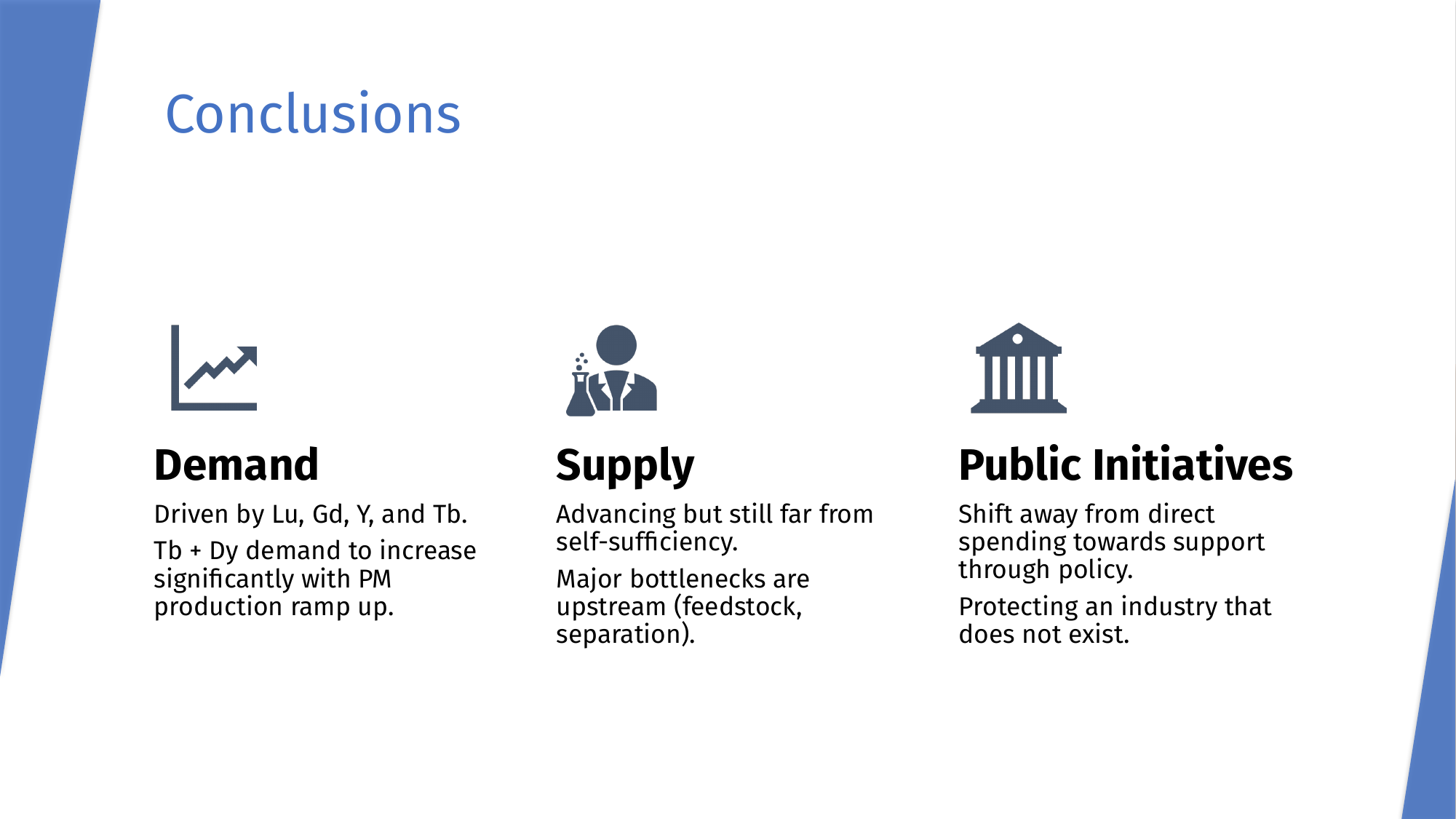

# Conclusions
Demand
Driven by Lu, Gd, Y, and Tb.
Tb + Dy demand to increase significantly with PM production ramp up.
Supply
Advancing but still far from self-sufficiency.
Major bottlenecks are upstream (feedstock, separation).
Public Initiatives
Shift away from direct spending towards support through policy.
Protecting an industry that does not exist.